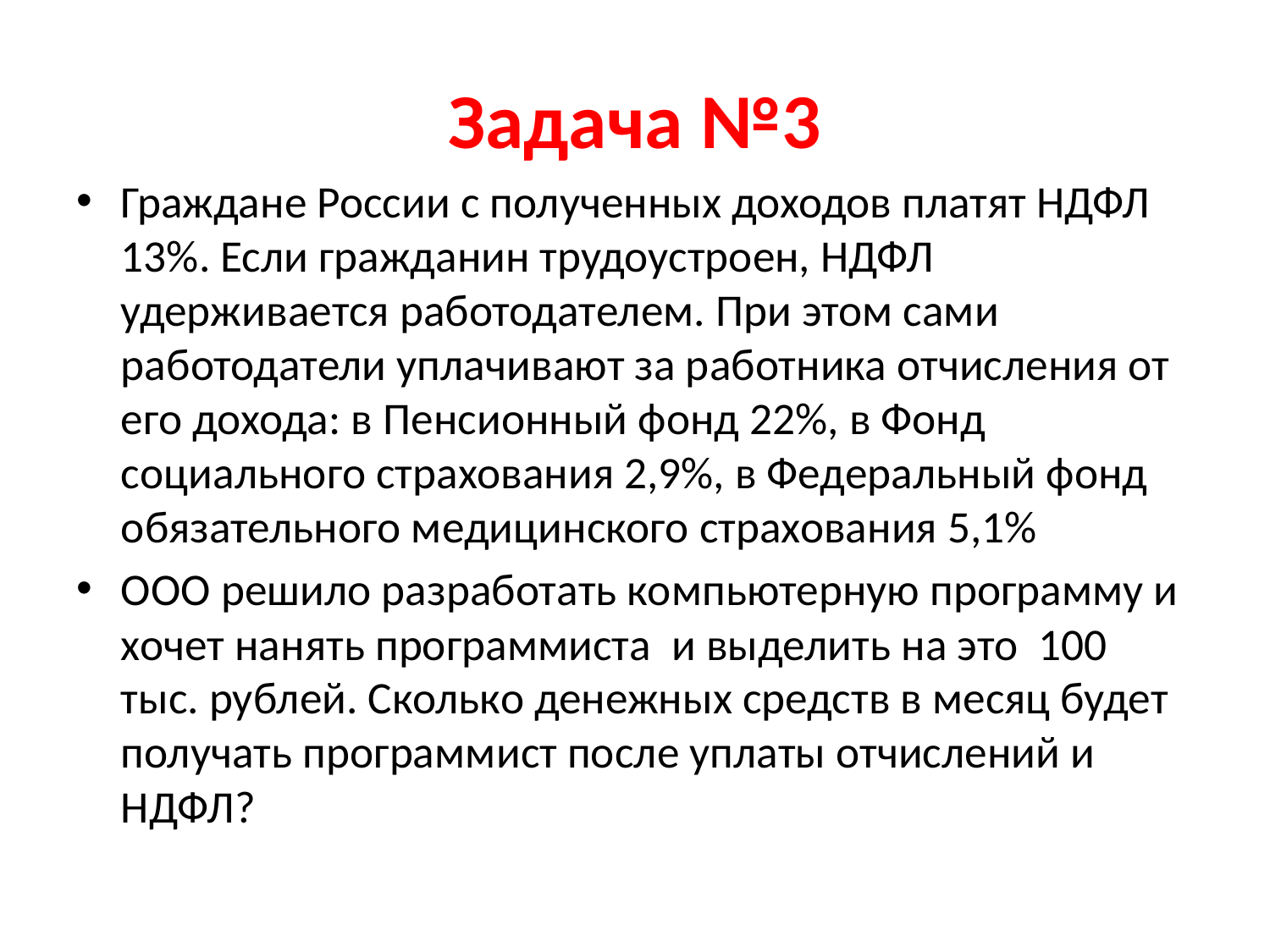

# Задача №3
Граждане России с полученных доходов платят НДФЛ 13%. Если гражданин трудоустроен, НДФЛ удерживается работодателем. При этом сами работодатели уплачивают за работника отчисления от его дохода: в Пенсионный фонд 22%, в Фонд социального страхования 2,9%, в Федеральный фонд обязательного медицинского страхования 5,1%
ООО решило разработать компьютерную программу и хочет нанять программиста  и выделить на это  100 тыс. рублей. Сколько денежных средств в месяц будет получать программист после уплаты отчислений и НДФЛ?